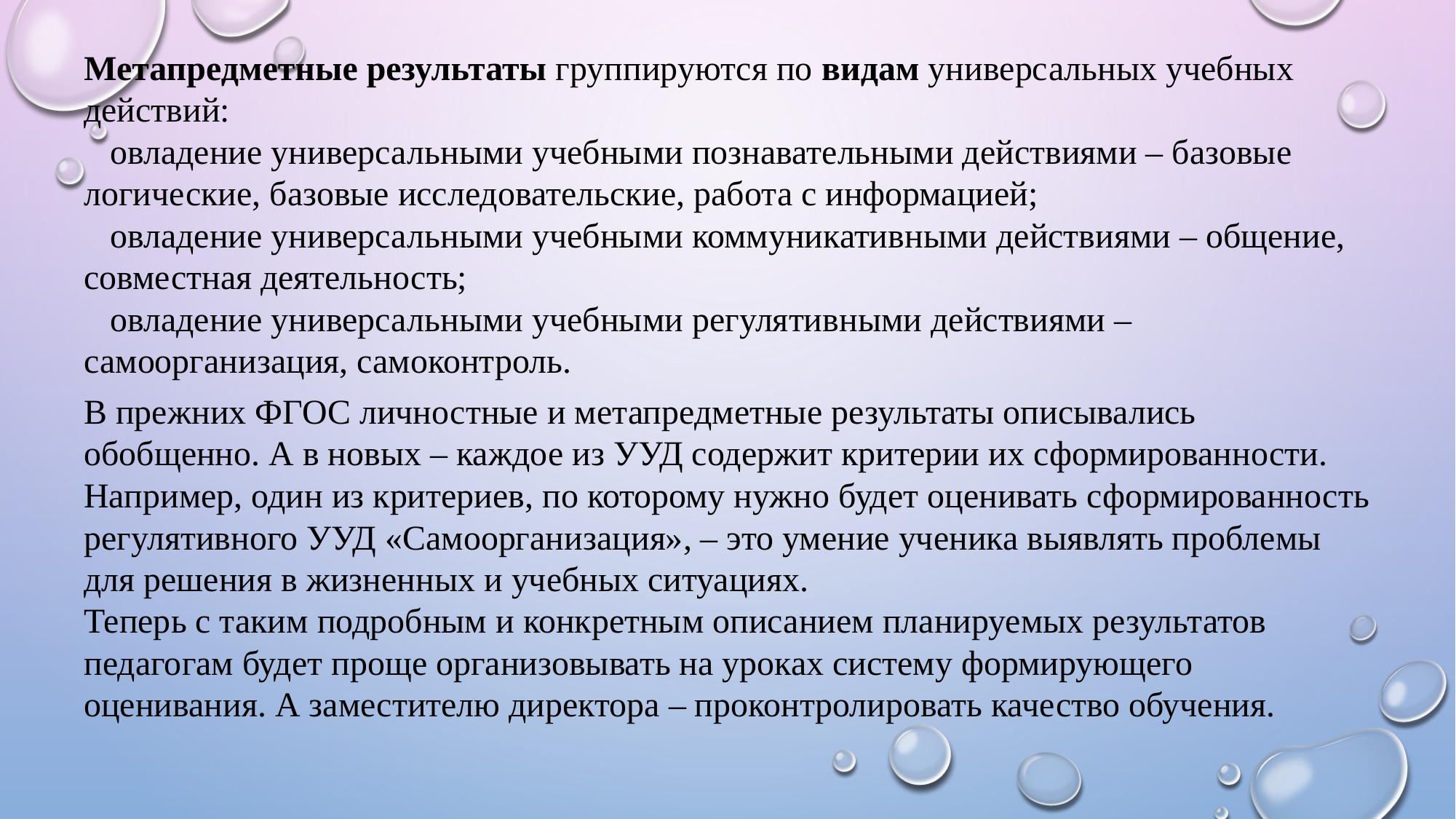

Метапредметные результаты группируются по видам универсальных учебных действий:
   овладение универсальными учебными познавательными действиями – базовые логические, базовые исследовательские, работа с информацией;
   овладение универсальными учебными коммуникативными действиями – общение, совместная деятельность;
   овладение универсальными учебными регулятивными действиями – самоорганизация, самоконтроль.
В прежних ФГОС личностные и метапредметные результаты описывались обобщенно. А в новых – каждое из УУД содержит критерии их сформированности. Например, один из критериев, по которому нужно будет оценивать сформированность регулятивного УУД «Самоорганизация», – это умение ученика выявлять проблемы для решения в жизненных и учебных ситуациях.
Теперь с таким подробным и конкретным описанием планируемых результатов педагогам будет проще организовывать на уроках систему формирующего оценивания. А заместителю директора – проконтролировать качество обучения.